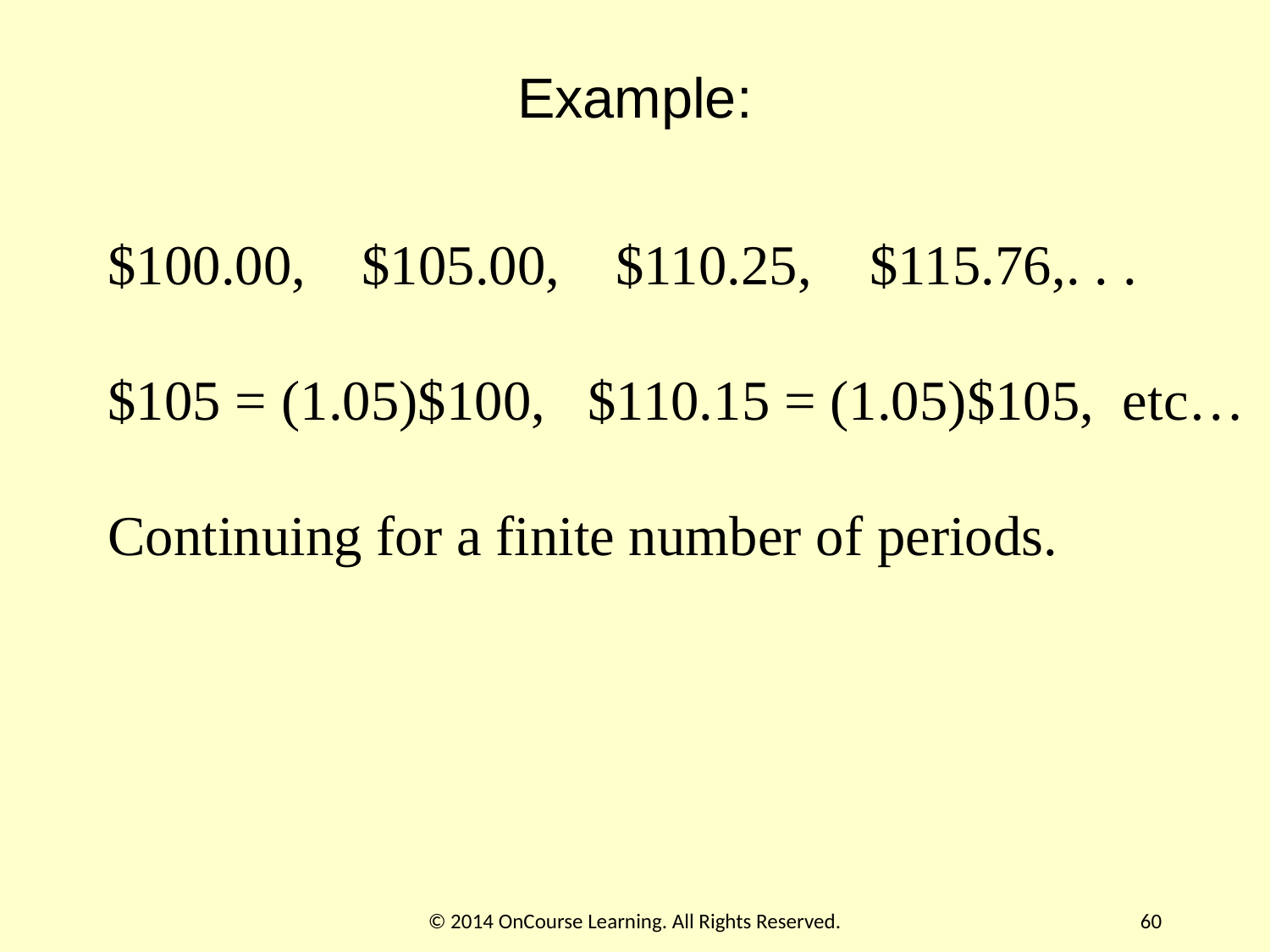

# Example:
$100.00,	$105.00,	$110.25,	$115.76,. . .
 
$105 = (1.05)$100,   $110.15 = (1.05)$105,  etc…
 
Continuing for a finite number of periods.
© 2014 OnCourse Learning. All Rights Reserved.
60